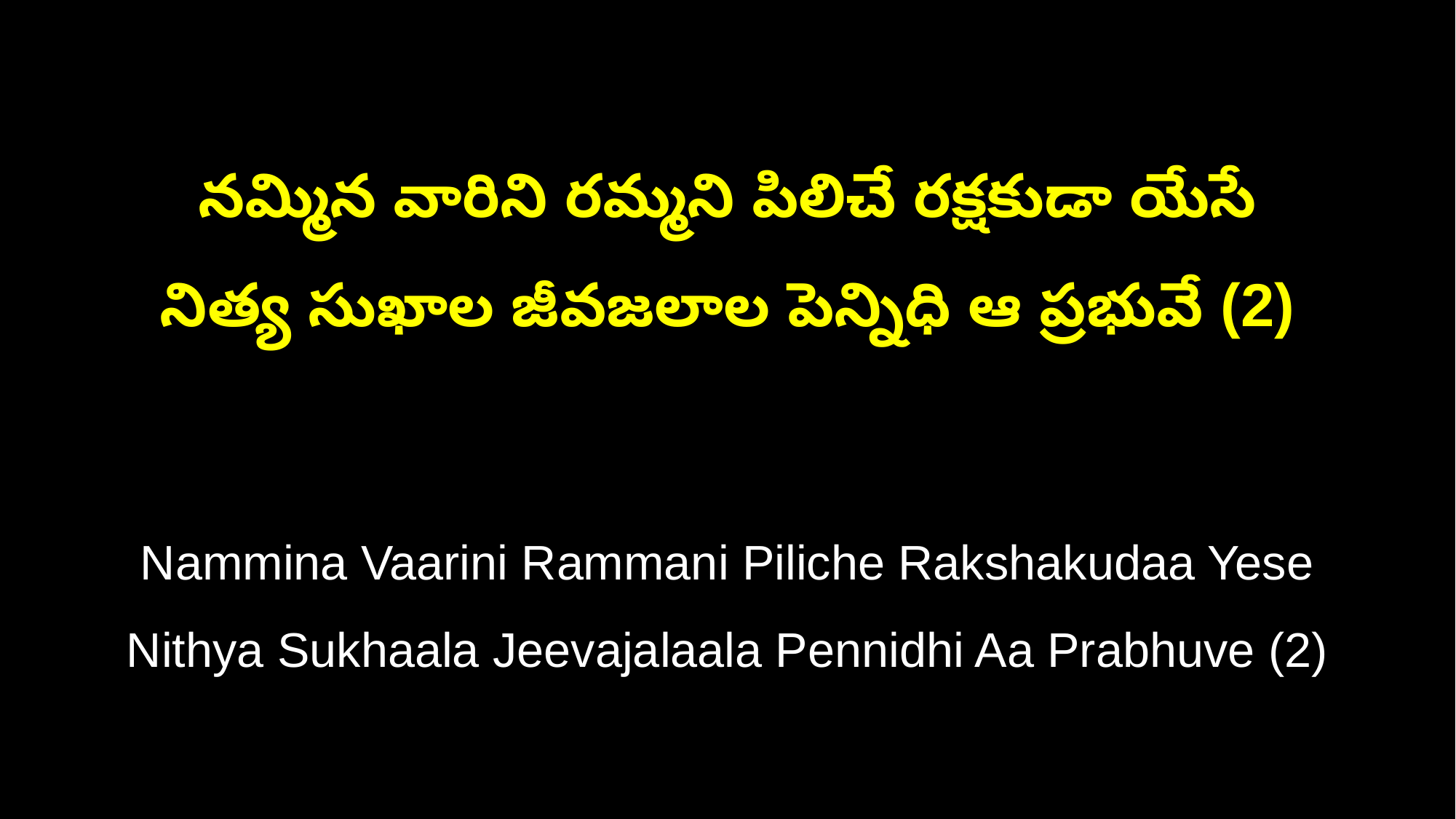

నమ్మిన వారిని రమ్మని పిలిచే రక్షకుడా యేసే
నిత్య సుఖాల జీవజలాల పెన్నిధి ఆ ప్రభువే (2)
Nammina Vaarini Rammani Piliche Rakshakudaa Yese
Nithya Sukhaala Jeevajalaala Pennidhi Aa Prabhuve (2)